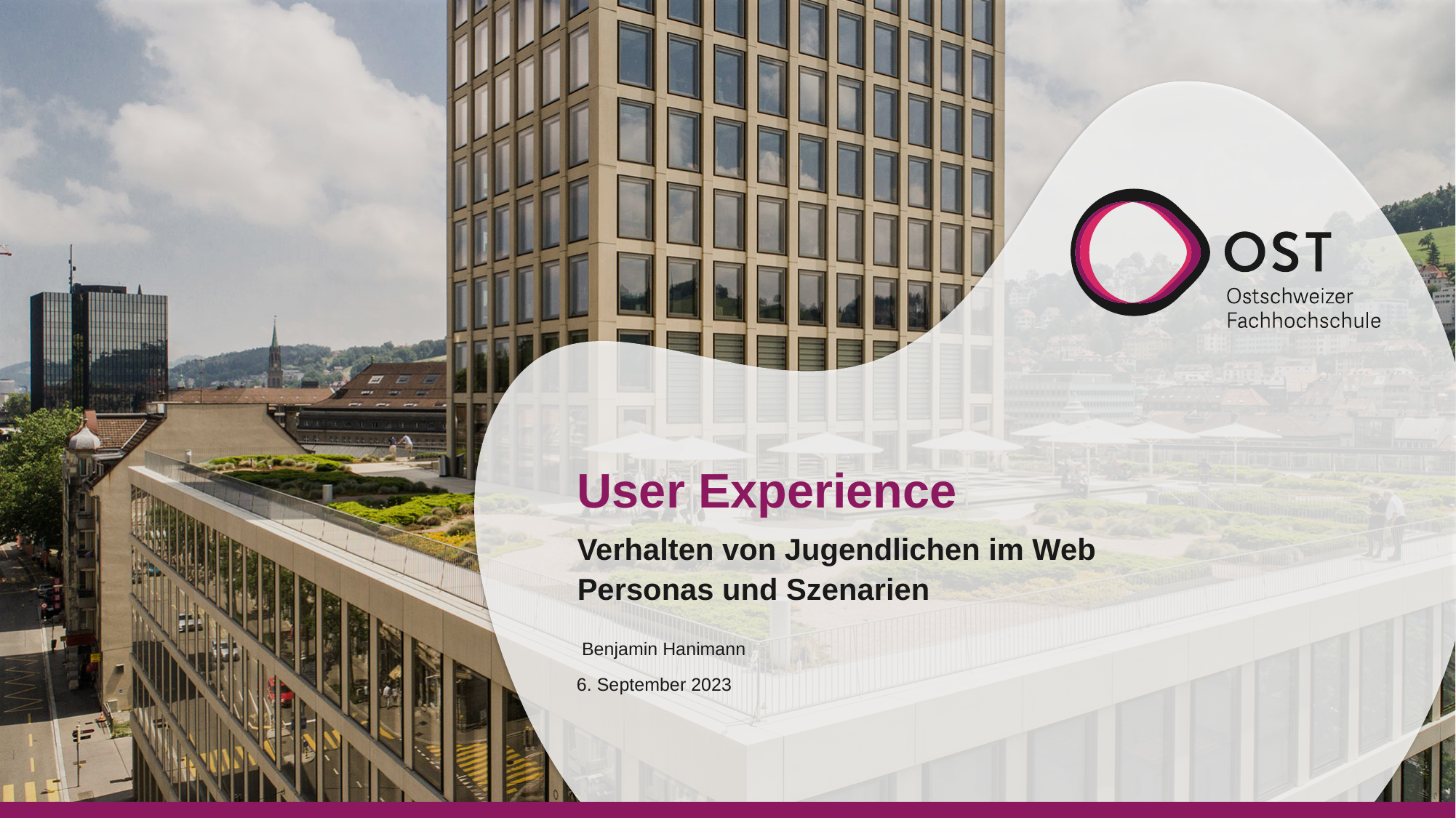

# User Experience
Verhalten von Jugendlichen im Web
Personas und Szenarien
 Benjamin Hanimann
6. September 2023